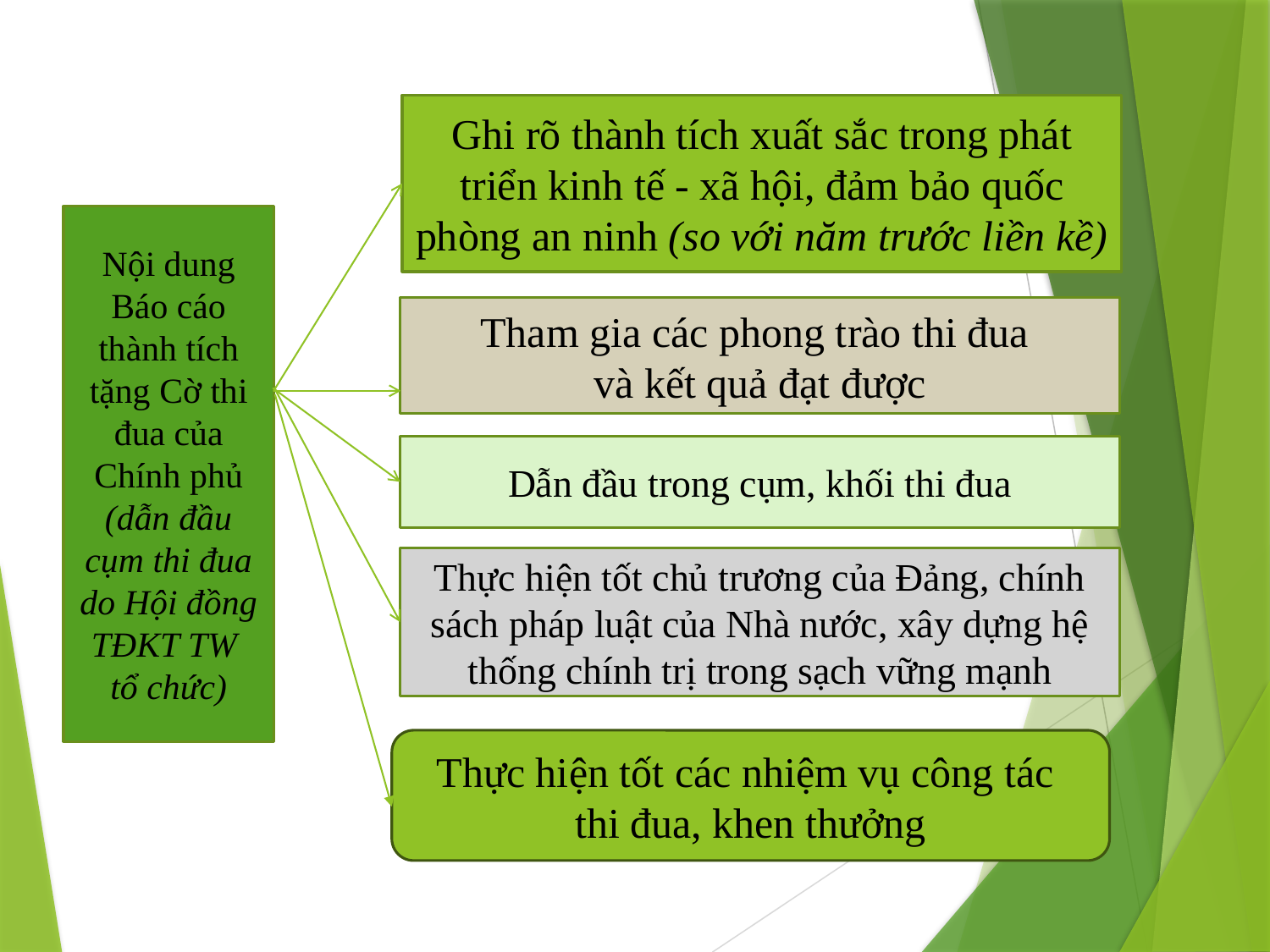

Ghi rõ thành tích xuất sắc trong phát triển kinh tế - xã hội, đảm bảo quốc phòng an ninh (so với năm trước liền kề)
Nội dung Báo cáo thành tích tặng Cờ thi đua của Chính phủ (dẫn đầu cụm thi đua do Hội đồng TĐKT TW  tổ chức)
Tham gia các phong trào thi đua
và kết quả đạt được
Dẫn đầu trong cụm, khối thi đua
Thực hiện tốt chủ trương của Đảng, chính sách pháp luật của Nhà nước, xây dựng hệ thống chính trị trong sạch vững mạnh
Thực hiện tốt các nhiệm vụ công tác
thi đua, khen thưởng